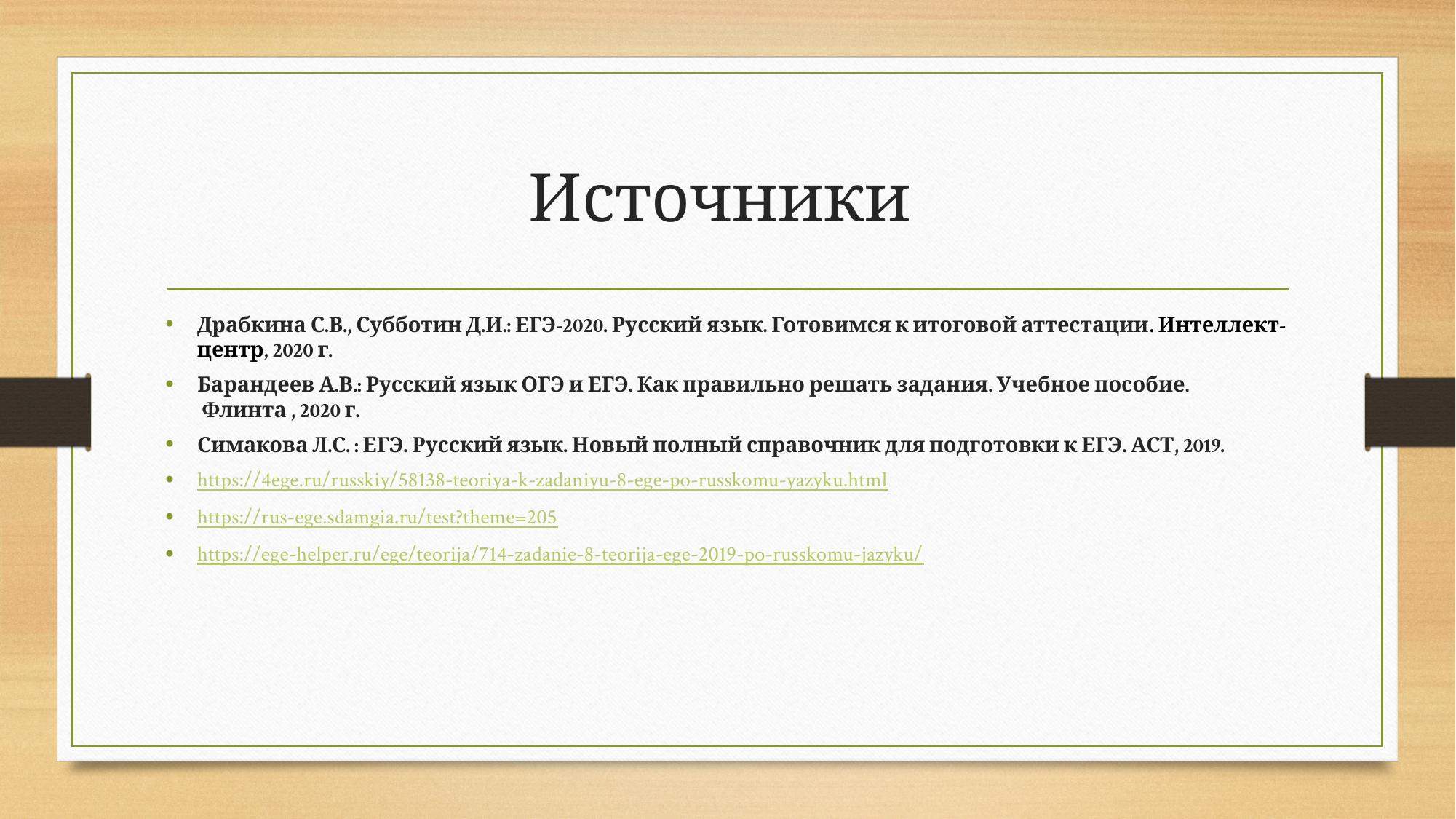

# Источники
Драбкина С.В., Субботин Д.И.: ЕГЭ-2020. Русский язык. Готовимся к итоговой аттестации. Интеллект-центр, 2020 г.
Барандеев А.В.: Русский язык ОГЭ и ЕГЭ. Как правильно решать задания. Учебное пособие.  Флинта , 2020 г.
Симакова Л.С. : ЕГЭ. Русский язык. Новый полный справочник для подготовки к ЕГЭ. АСТ, 2019.
https://4ege.ru/russkiy/58138-teoriya-k-zadaniyu-8-ege-po-russkomu-yazyku.html
https://rus-ege.sdamgia.ru/test?theme=205
https://ege-helper.ru/ege/teorija/714-zadanie-8-teorija-ege-2019-po-russkomu-jazyku/